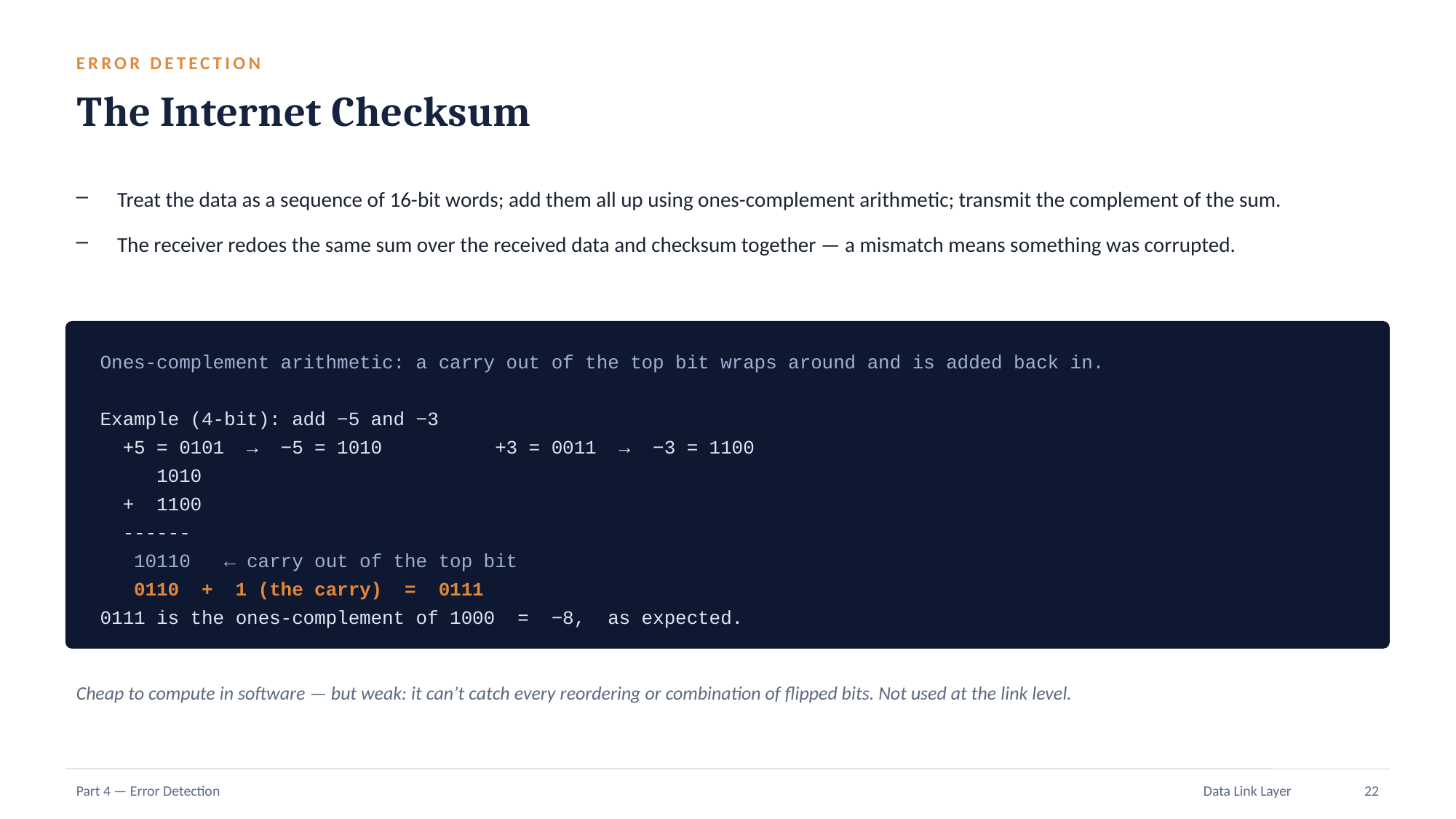

ERROR DETECTION
The Internet Checksum
Treat the data as a sequence of 16-bit words; add them all up using ones-complement arithmetic; transmit the complement of the sum.
The receiver redoes the same sum over the received data and checksum together — a mismatch means something was corrupted.

Ones-complement arithmetic: a carry out of the top bit wraps around and is added back in.

Example (4-bit): add −5 and −3
  +5 = 0101  →  −5 = 1010          +3 = 0011  →  −3 = 1100
     1010
  +  1100
  ------
   10110   ← carry out of the top bit
   0110  +  1 (the carry)  =  0111
0111 is the ones-complement of 1000  =  −8,  as expected.
Cheap to compute in software — but weak: it can’t catch every reordering or combination of flipped bits. Not used at the link level.

Part 4 — Error Detection
Data Link Layer
22